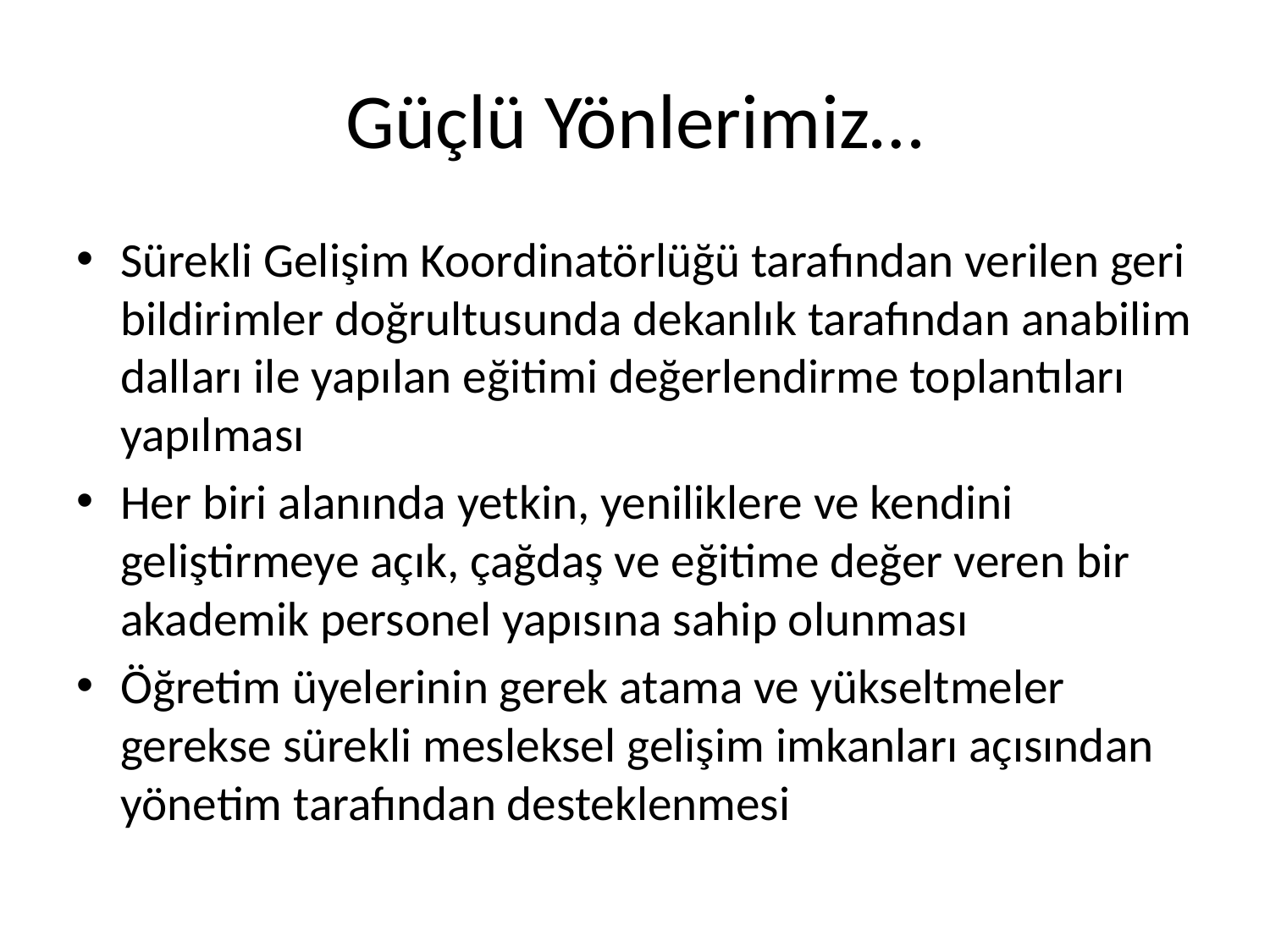

# Güçlü Yönlerimiz…
Sürekli Gelişim Koordinatörlüğü tarafından verilen geri bildirimler doğrultusunda dekanlık tarafından anabilim dalları ile yapılan eğitimi değerlendirme toplantıları yapılması
Her biri alanında yetkin, yeniliklere ve kendini geliştirmeye açık, çağdaş ve eğitime değer veren bir akademik personel yapısına sahip olunması
Öğretim üyelerinin gerek atama ve yükseltmeler gerekse sürekli mesleksel gelişim imkanları açısından yönetim tarafından desteklenmesi